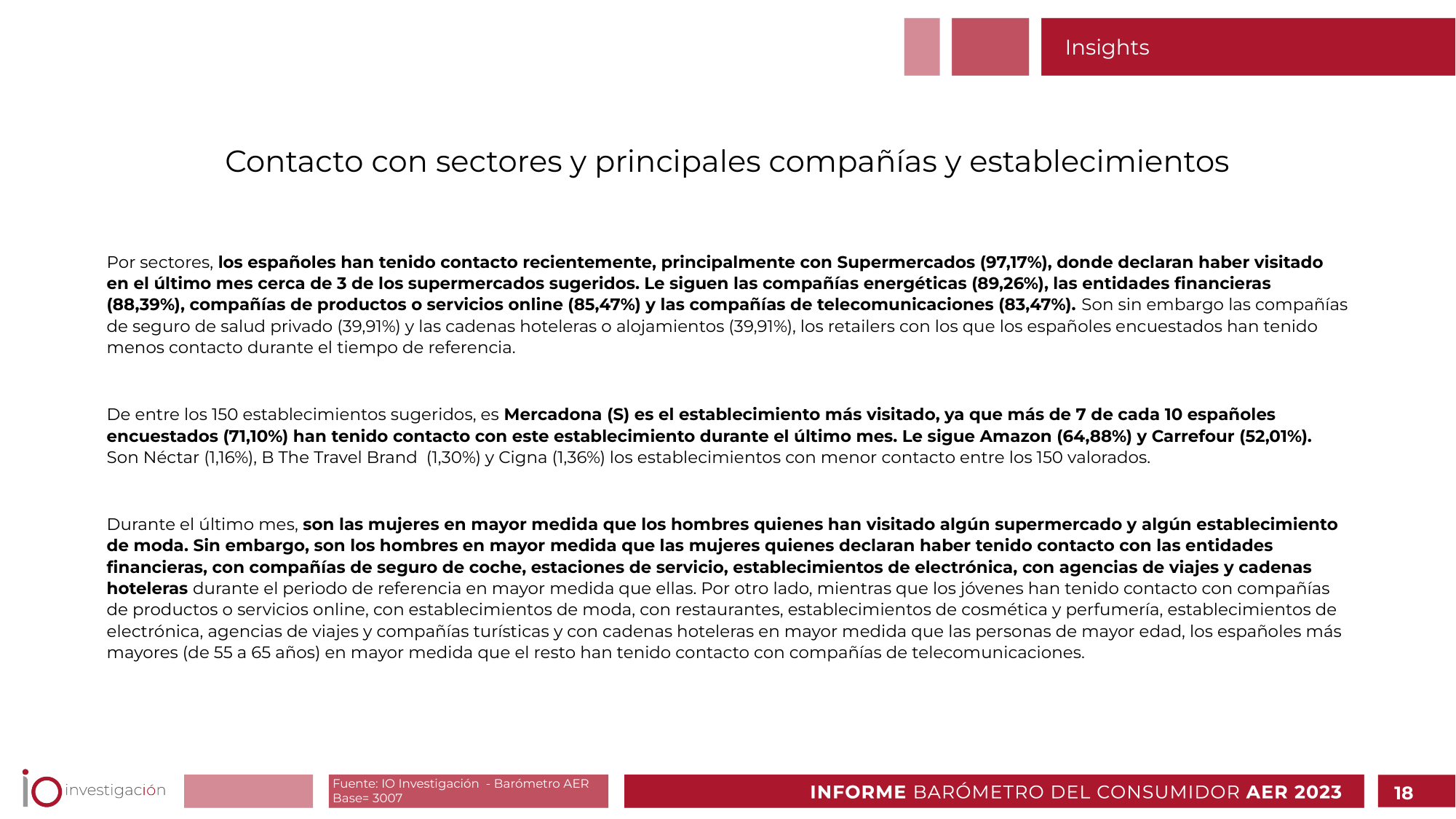

Insights

Contacto con sectores y principales compañías y establecimientos
Por sectores, los españoles han tenido contacto recientemente, principalmente con Supermercados (97,17%), donde declaran haber visitado en el último mes cerca de 3 de los supermercados sugeridos. Le siguen las compañías energéticas (89,26%), las entidades financieras (88,39%), compañías de productos o servicios online (85,47%) y las compañías de telecomunicaciones (83,47%). Son sin embargo las compañías de seguro de salud privado (39,91%) y las cadenas hoteleras o alojamientos (39,91%), los retailers con los que los españoles encuestados han tenido menos contacto durante el tiempo de referencia.

De entre los 150 establecimientos sugeridos, es Mercadona (S) es el establecimiento más visitado, ya que más de 7 de cada 10 españoles encuestados (71,10%) han tenido contacto con este establecimiento durante el último mes. Le sigue Amazon (64,88%) y Carrefour (52,01%). Son Néctar (1,16%), B The Travel Brand  (1,30%) y Cigna (1,36%) los establecimientos con menor contacto entre los 150 valorados.

Durante el último mes, son las mujeres en mayor medida que los hombres quienes han visitado algún supermercado y algún establecimiento de moda. Sin embargo, son los hombres en mayor medida que las mujeres quienes declaran haber tenido contacto con las entidades financieras, con compañías de seguro de coche, estaciones de servicio, establecimientos de electrónica, con agencias de viajes y cadenas hoteleras durante el periodo de referencia en mayor medida que ellas. Por otro lado, mientras que los jóvenes han tenido contacto con compañías de productos o servicios online, con establecimientos de moda, con restaurantes, establecimientos de cosmética y perfumería, establecimientos de electrónica, agencias de viajes y compañías turísticas y con cadenas hoteleras en mayor medida que las personas de mayor edad, los españoles más mayores (de 55 a 65 años) en mayor medida que el resto han tenido contacto con compañías de telecomunicaciones.
Fuente: IO Investigación  - Barómetro AER
Base= 3007
18